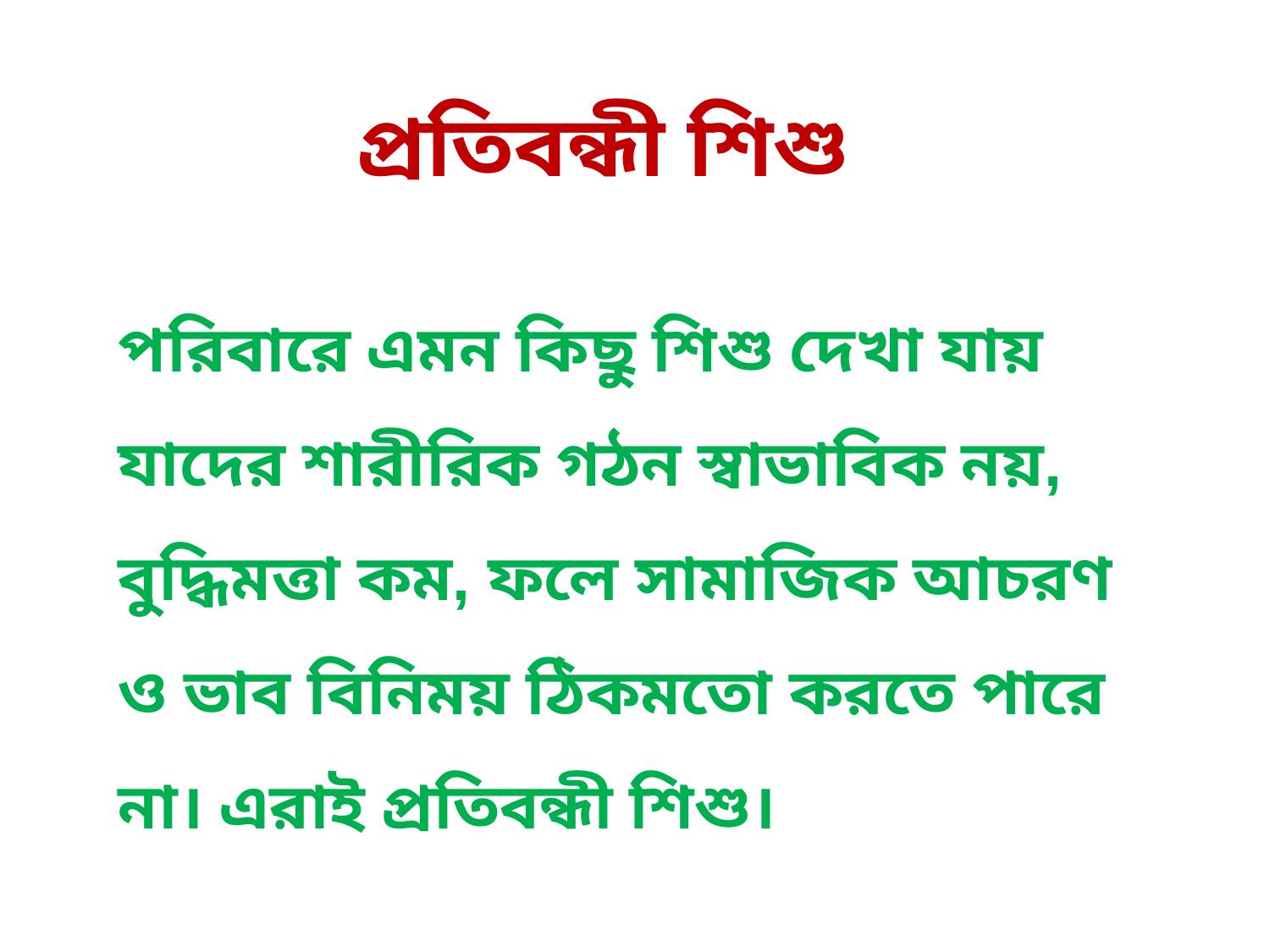

প্রতিবন্ধী শিশু
পরিবারে এমন কিছু শিশু দেখা যায় যাদের শারীরিক গঠন স্বাভাবিক নয়, বুদ্ধিমত্তা কম, ফলে সামাজিক আচরণ ও ভাব বিনিময় ঠিকমতো করতে পারে না। এরাই প্রতিবন্ধী শিশু।